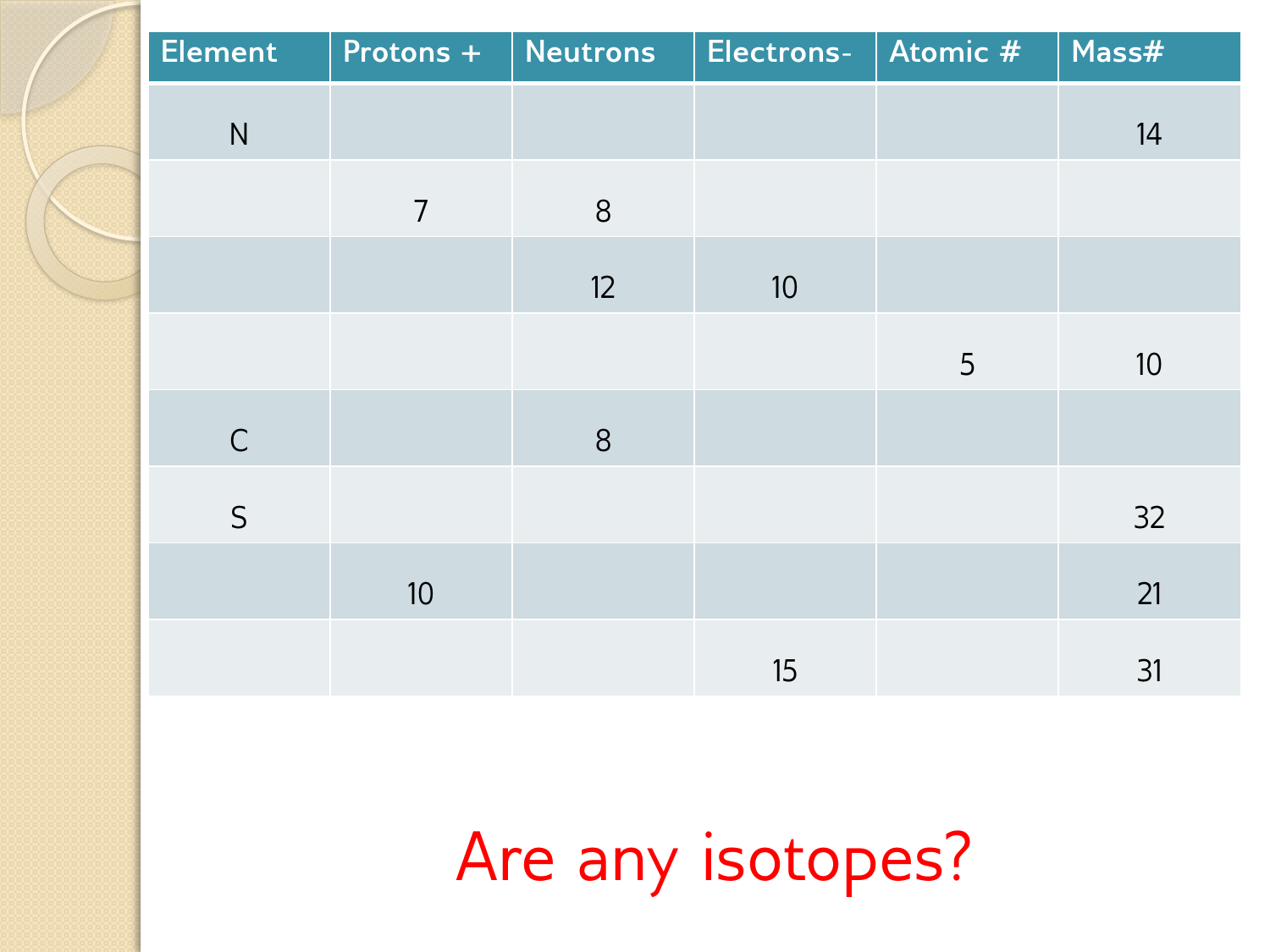

| Element | Protons + | Neutrons | Electrons- | Atomic # | Mass# |
| --- | --- | --- | --- | --- | --- |
| N |  |  |  |  | 14 |
|  | 7 | 8 |  |  |  |
|  |  | 12 | 10 |  |  |
|  |  |  |  | 5 | 10 |
| C |  | 8 |  |  |  |
| S |  |  |  |  | 32 |
|  | 10 |  |  |  | 21 |
|  |  |  | 15 |  | 31 |
Are any isotopes?